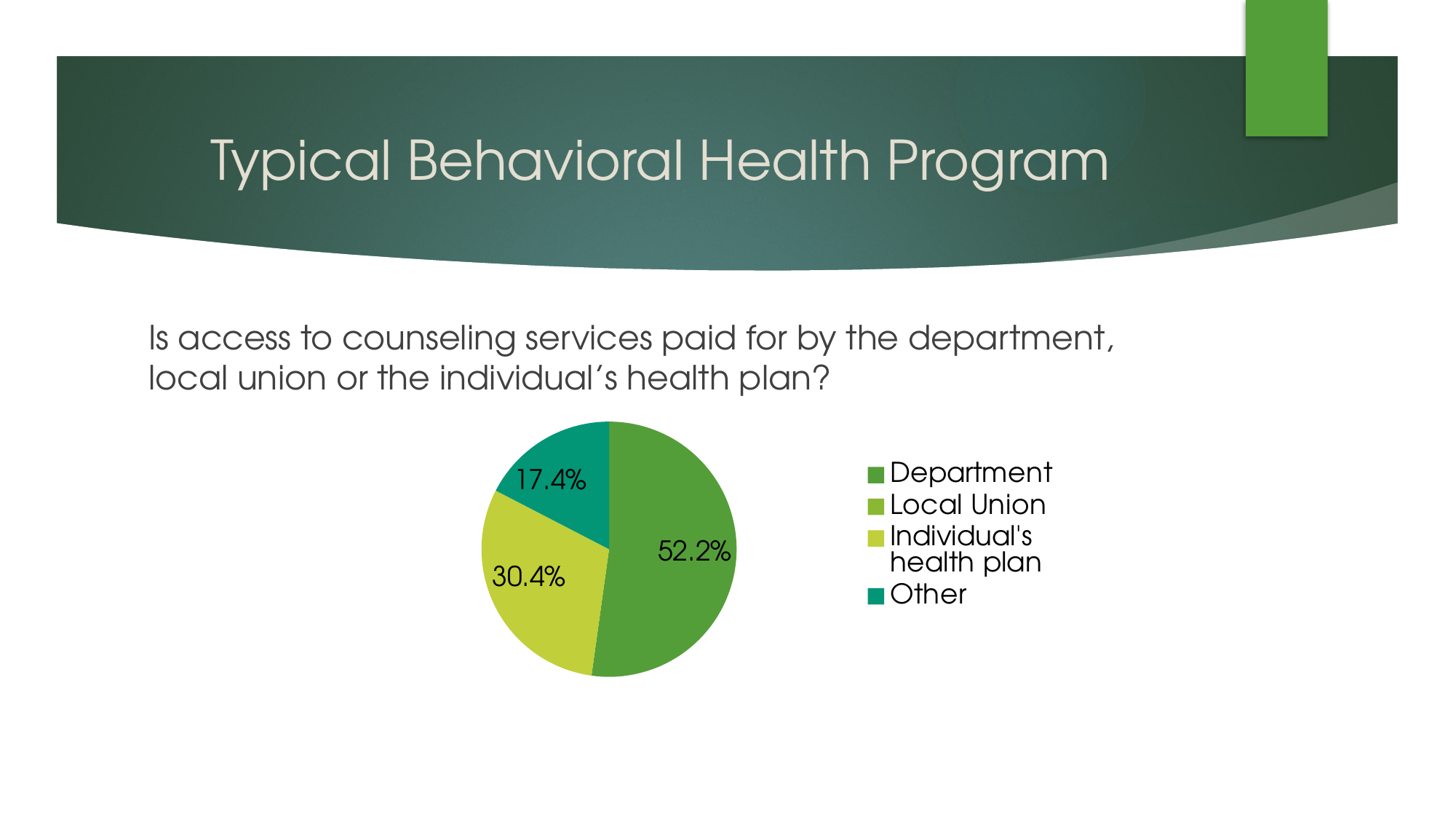

# Typical Behavioral Health Program
Is access to counseling services paid for by the department, local union or the individual’s health plan?

### Chart

| Category |  |
|---|---|
| Department | 0.522 |
| Local Union | 0.0 |
| Individual's health plan | 0.304 |
| Other | 0.174 |